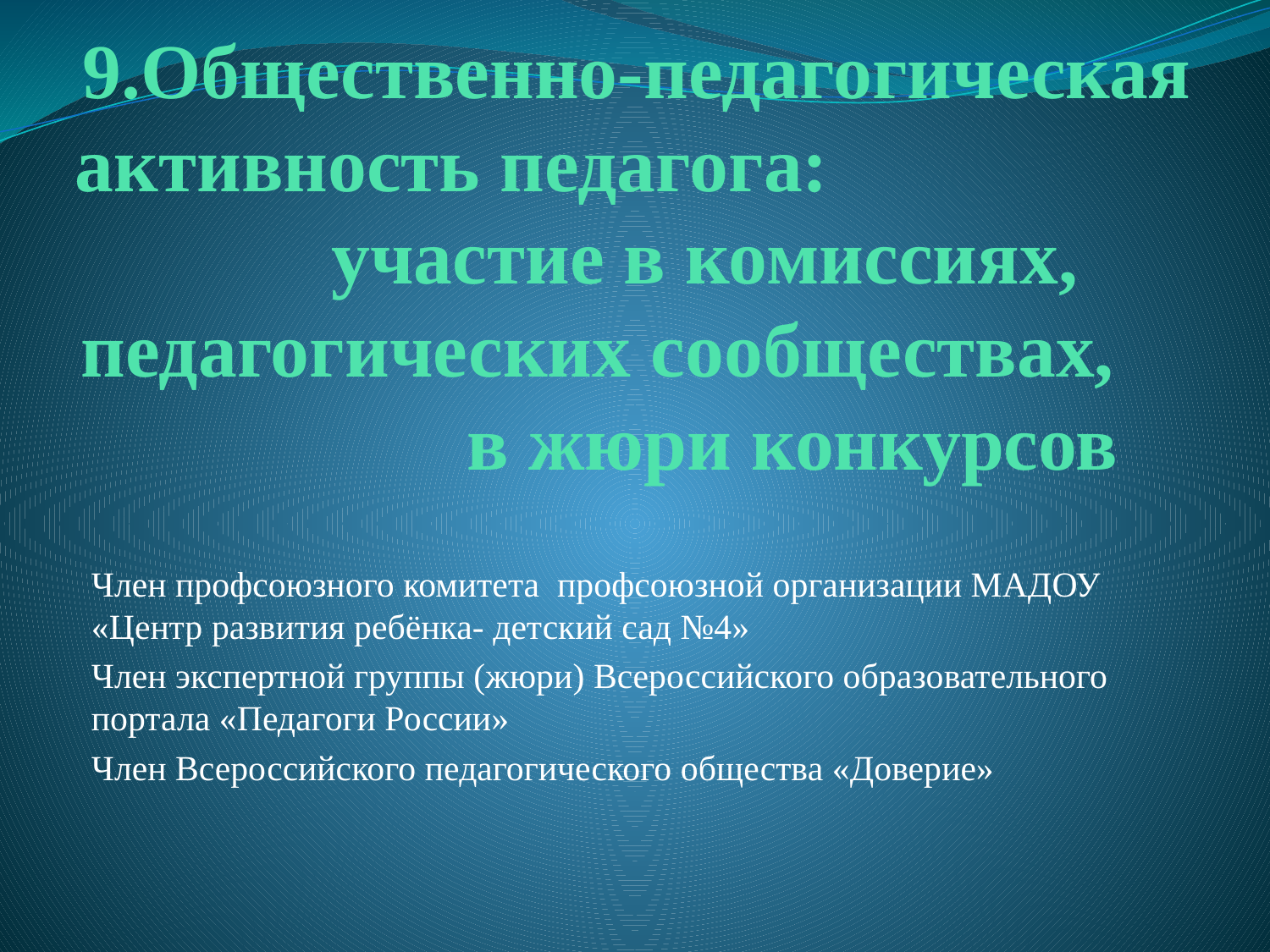

# 9.Общественно-педагогическая активность педагога:                           участие в комиссиях, педагогических сообществах,                     в жюри конкурсов
Член профсоюзного комитета  профсоюзной организации МАДОУ «Центр развития ребёнка- детский сад №4»
Член экспертной группы (жюри) Всероссийского образовательного портала «Педагоги России»
Член Всероссийского педагогического общества «Доверие»